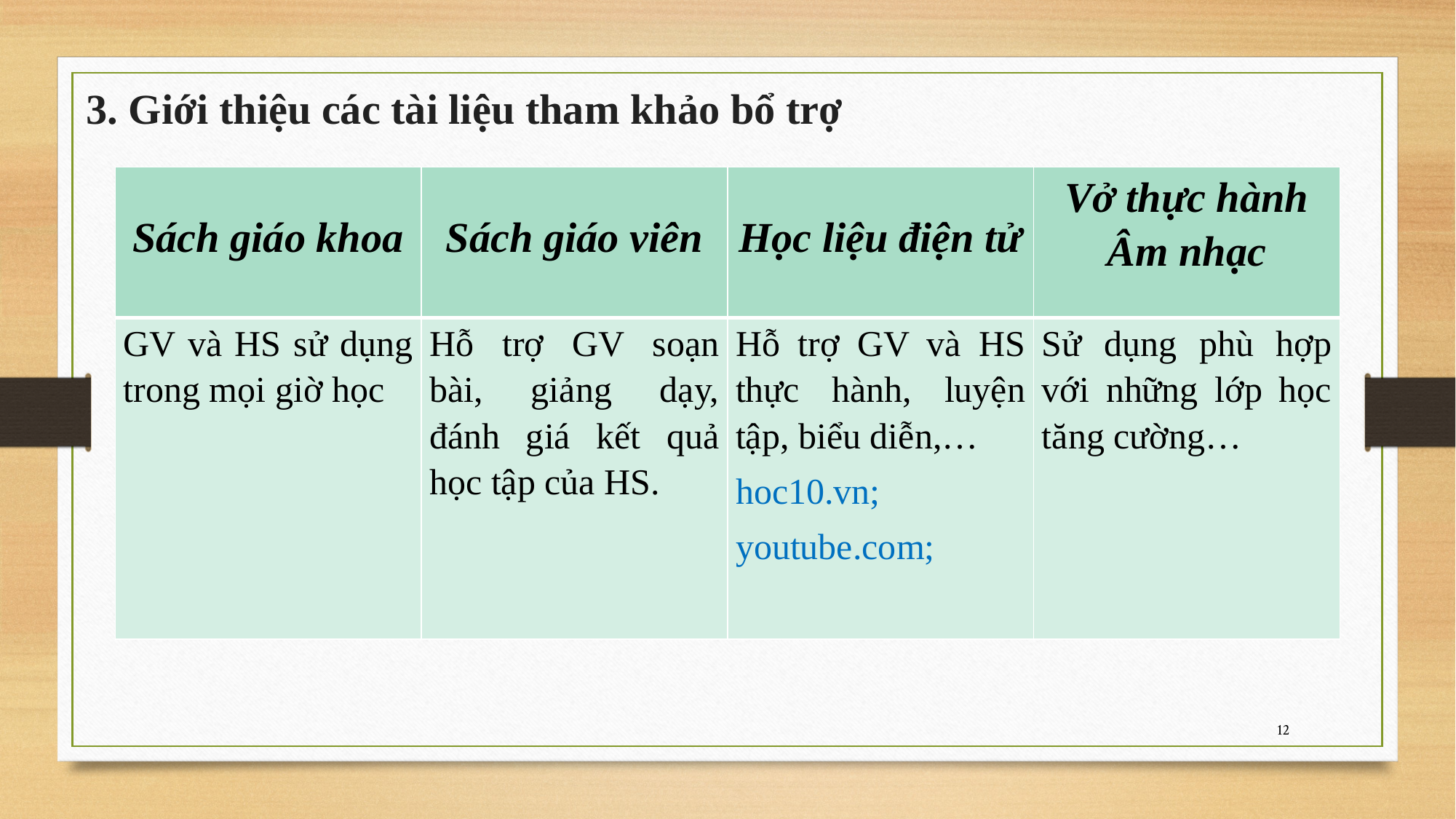

3. Giới thiệu các tài liệu tham khảo bổ trợ

| Sách giáo khoa | Sách giáo viên | Học liệu điện tử | Vở thực hành Âm nhạc |
| --- | --- | --- | --- |
| GV và HS sử dụng trong mọi giờ học | Hỗ trợ GV soạn bài, giảng dạy, đánh giá kết quả học tập của HS. | Hỗ trợ GV và HS thực hành, luyện tập, biểu diễn,… hoc10.vn; youtube.com; | Sử dụng phù hợp với những lớp học tăng cường… |

12